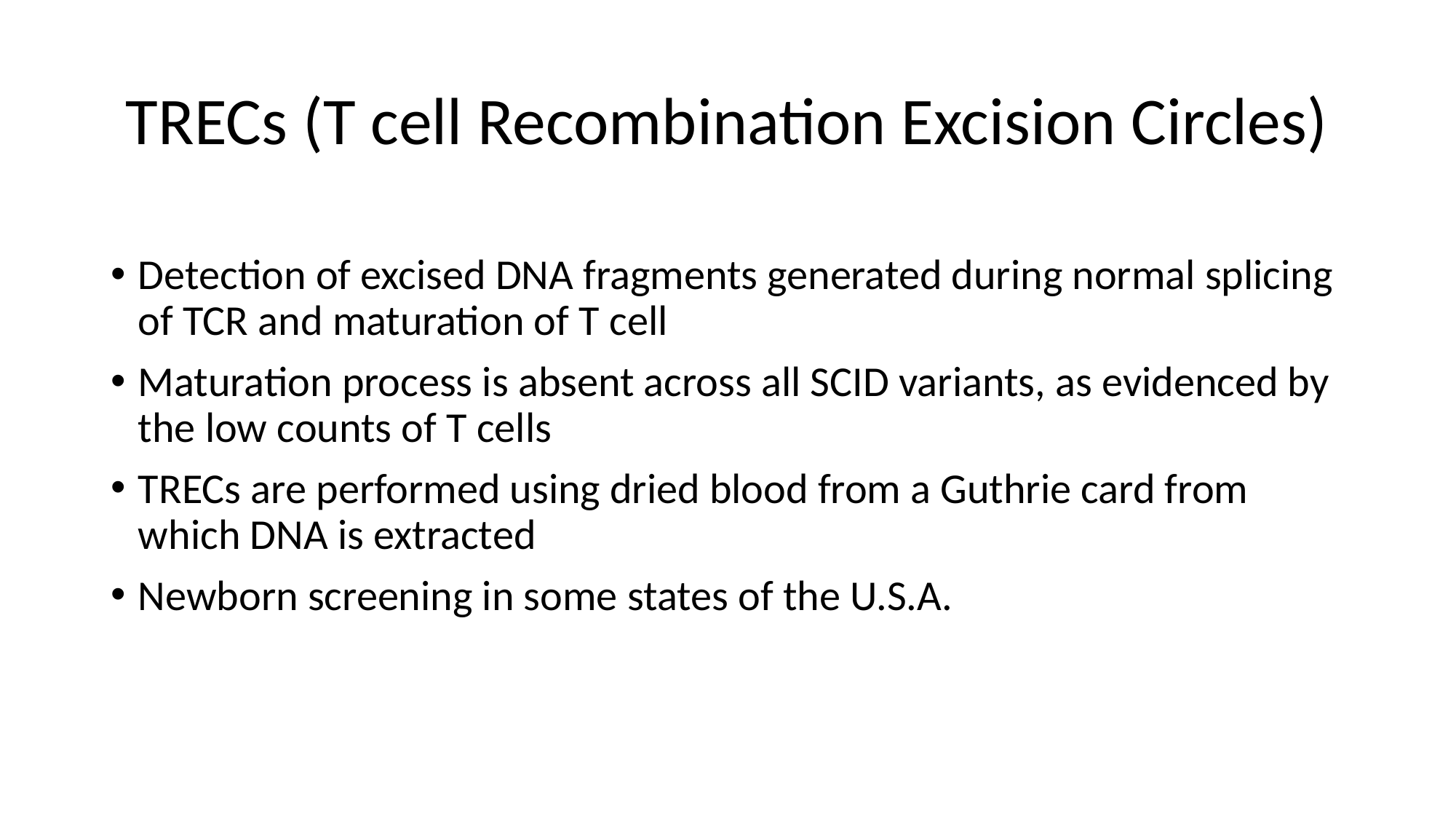

# TRECs (T cell Recombination Excision Circles)
Detection of excised DNA fragments generated during normal splicing of TCR and maturation of T cell
Maturation process is absent across all SCID variants, as evidenced by the low counts of T cells
TRECs are performed using dried blood from a Guthrie card from which DNA is extracted
Newborn screening in some states of the U.S.A.